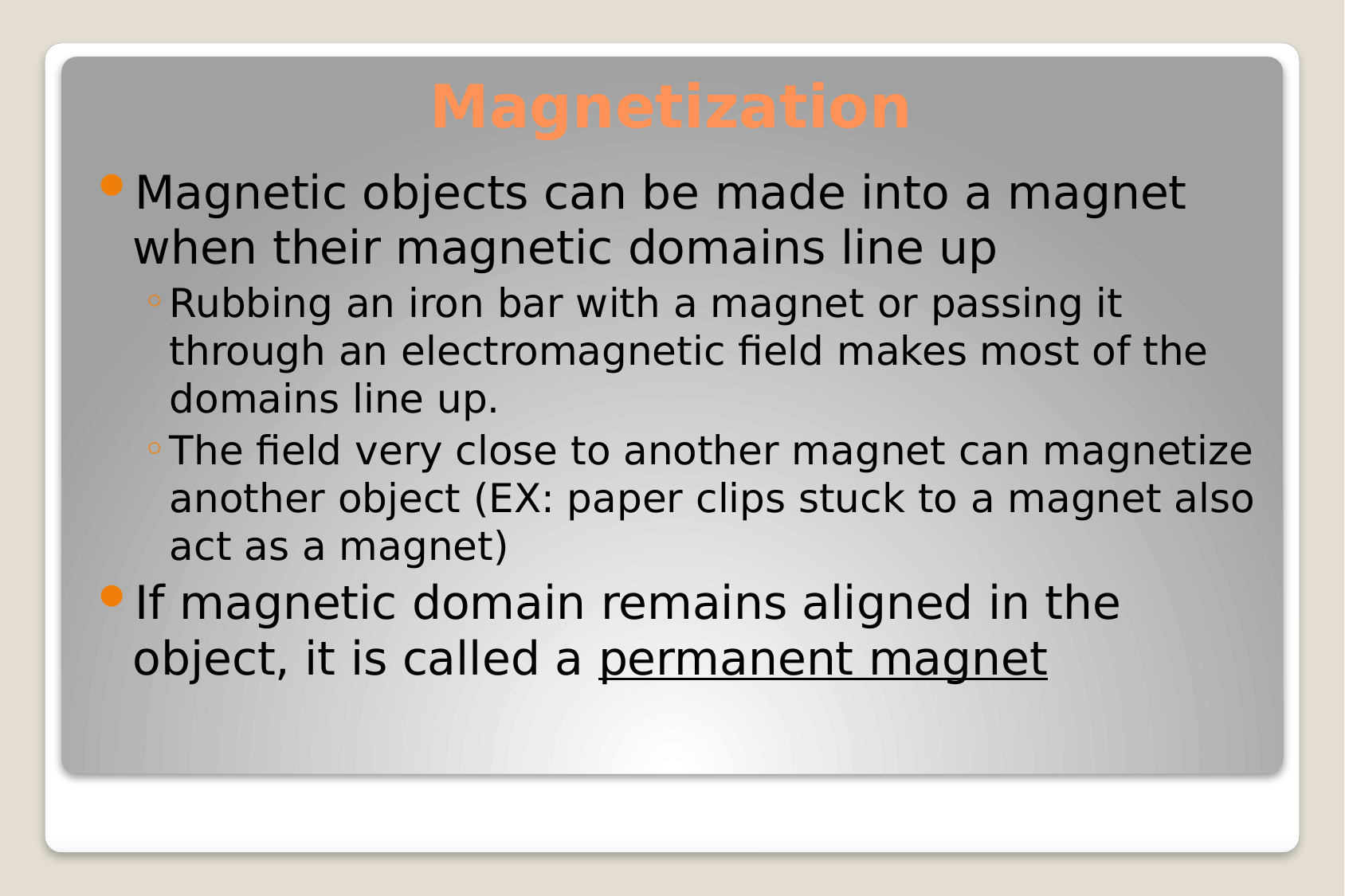

# Magnetization
Magnetic objects can be made into a magnet when their magnetic domains line up
Rubbing an iron bar with a magnet or passing it through an electromagnetic field makes most of the domains line up.
The field very close to another magnet can magnetize another object (EX: paper clips stuck to a magnet also act as a magnet)
If magnetic domain remains aligned in the object, it is called a permanent magnet